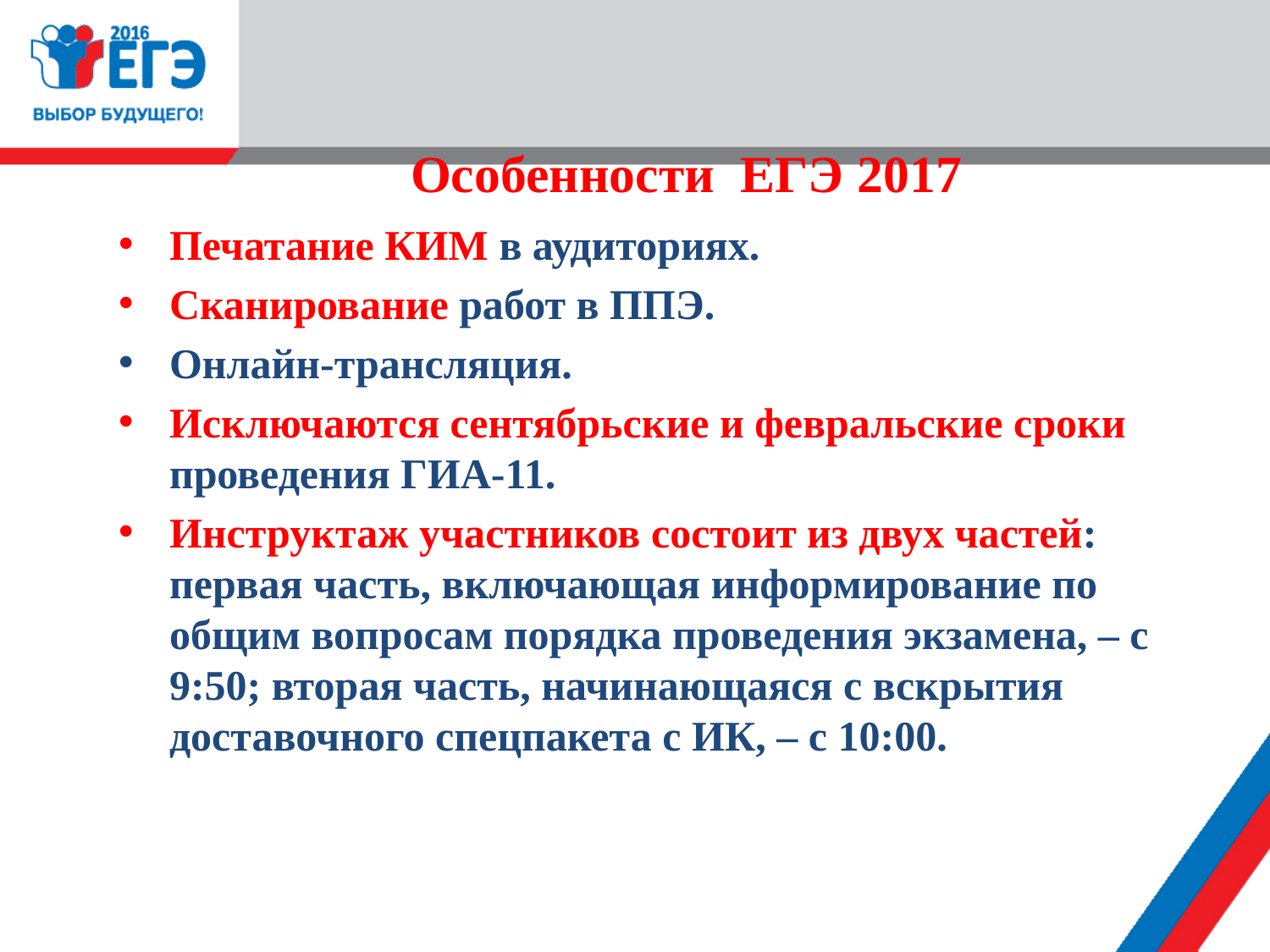

# Особенности  ЕГЭ 2017
Печатание КИМ в аудиториях.
Сканирование работ в ППЭ.
Онлайн-трансляция.
Исключаются сентябрьские и февральские сроки проведения ГИА-11.
Инструктаж участников состоит из двух частей: первая часть, включающая информирование по общим вопросам порядка проведения экзамена, – с 9:50; вторая часть, начинающаяся с вскрытия доставочного спецпакета с ИК, – с 10:00.